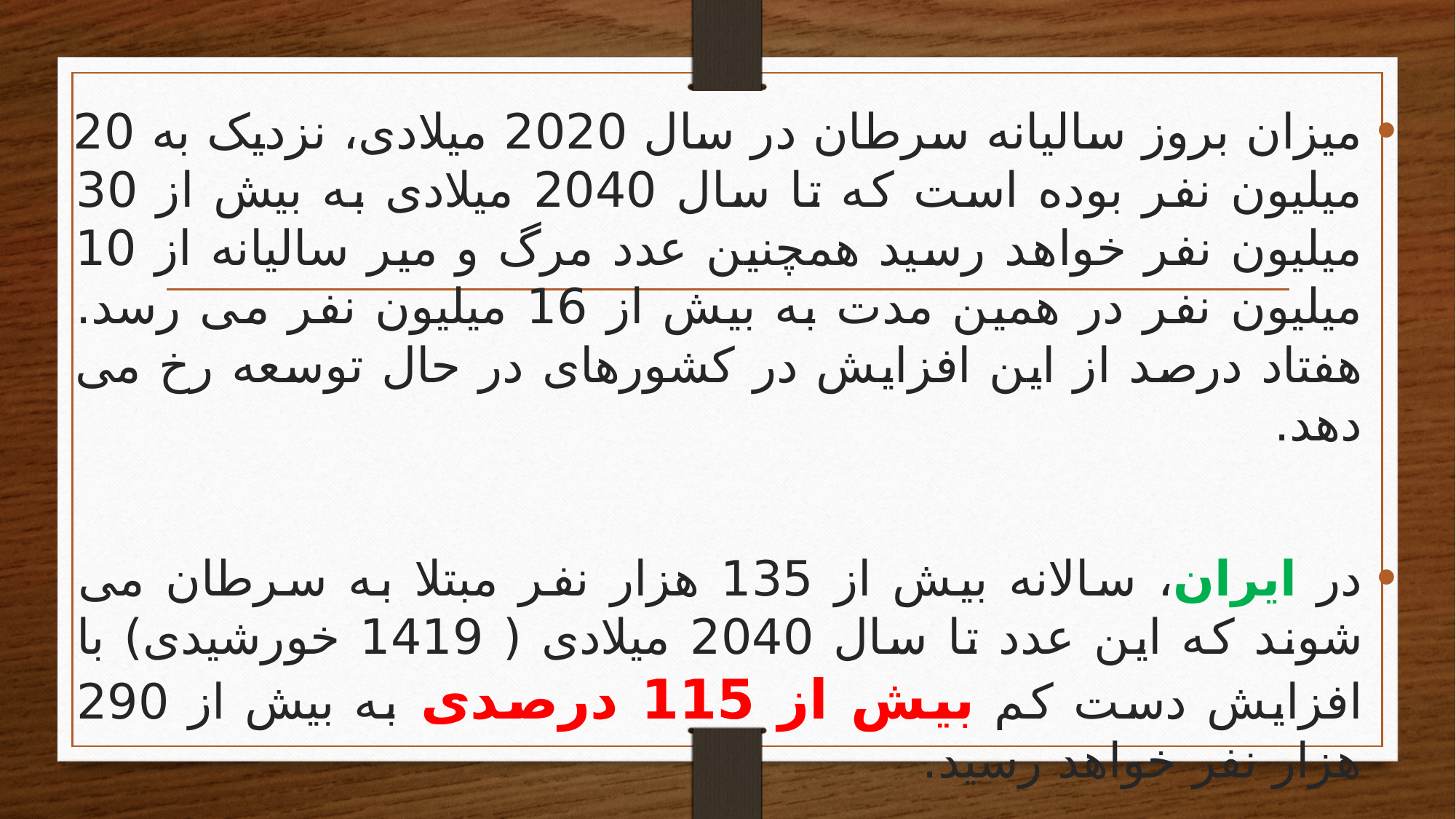

میزان بروز سالیانه سرطان در سال 2020 میلادی، نزدیک به 20 میلیون نفر بوده است که تا سال 2040 میلادی به بیش از 30 میلیون نفر خواهد رسید همچنین عدد مرگ و میر سالیانه از 10 میلیون نفر در همین مدت به بیش از 16 میلیون نفر می رسد. هفتاد درصد از این افزایش در کشورهای در حال توسعه رخ می دهد.

در ایران، سالانه بیش از 135 هزار نفر مبتلا به سرطان می شوند که این عدد تا سال 2040 میلادی ( 1419 خورشیدی) با افزایش دست کم بیش از 115 درصدی به بیش از 290 هزار نفر خواهد رسید.